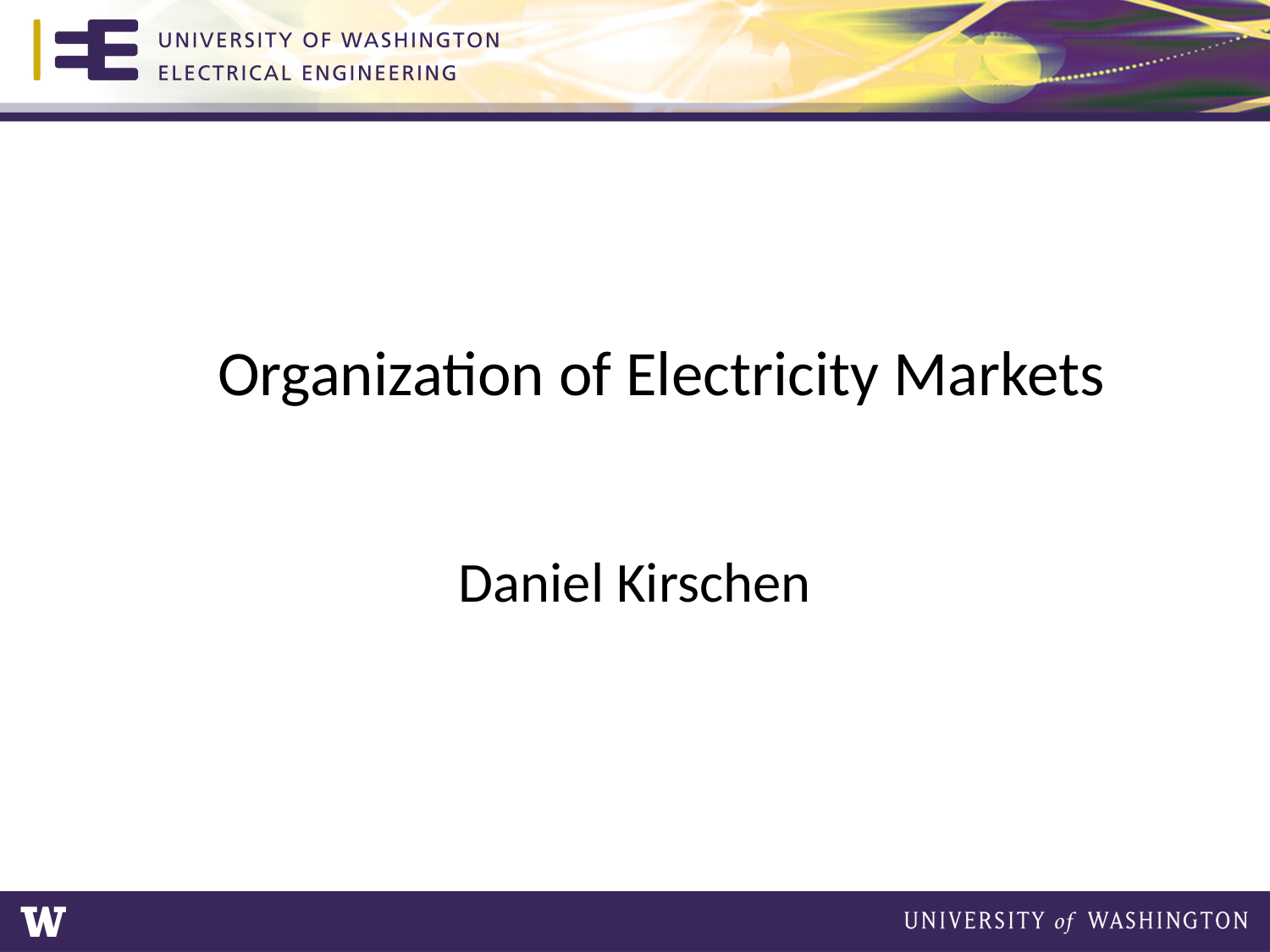

# Organization of Electricity Markets
Daniel Kirschen